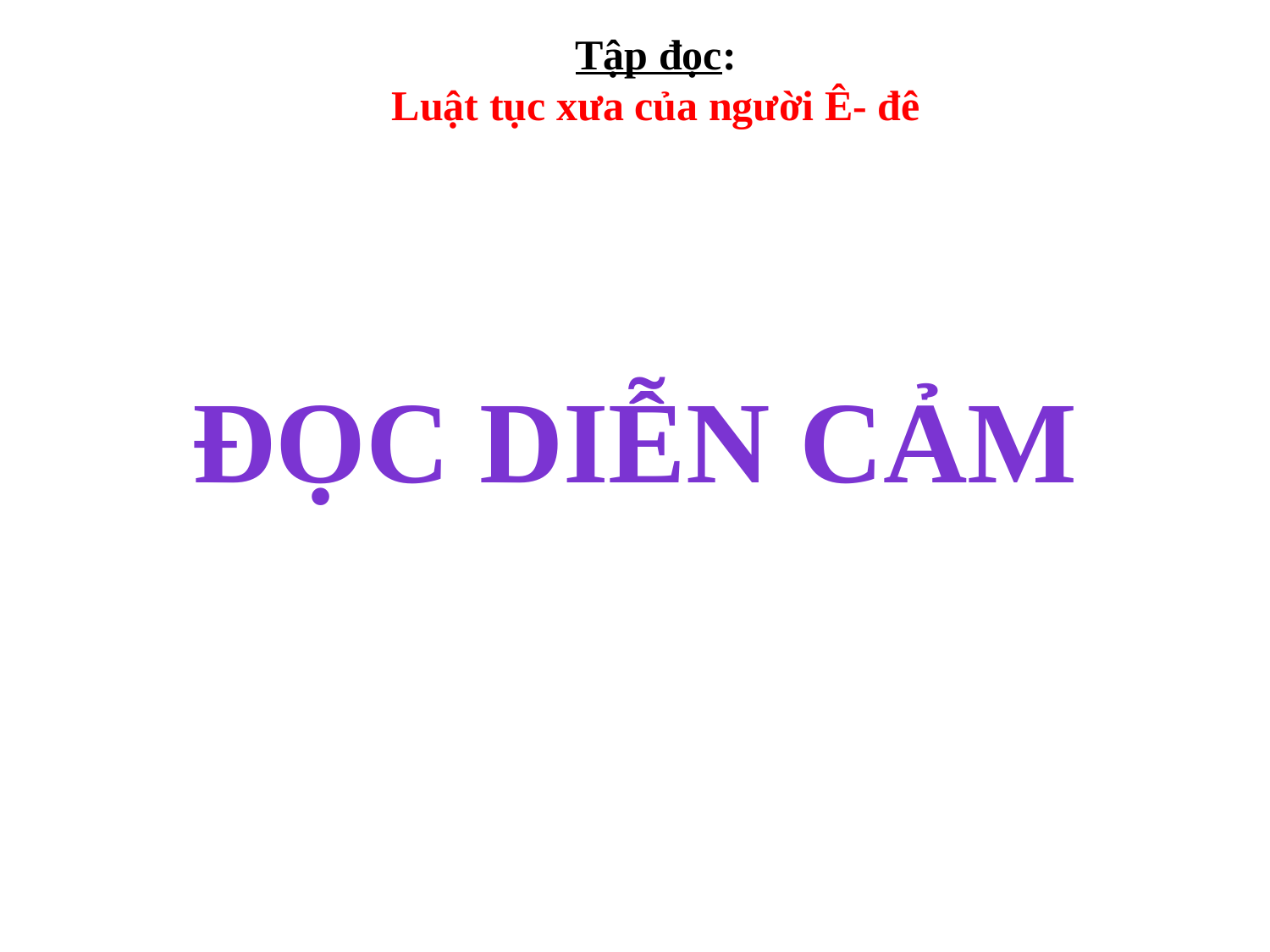

Tập đọc:
Luật tục xưa của người Ê- đê
Đọc diễn cảm